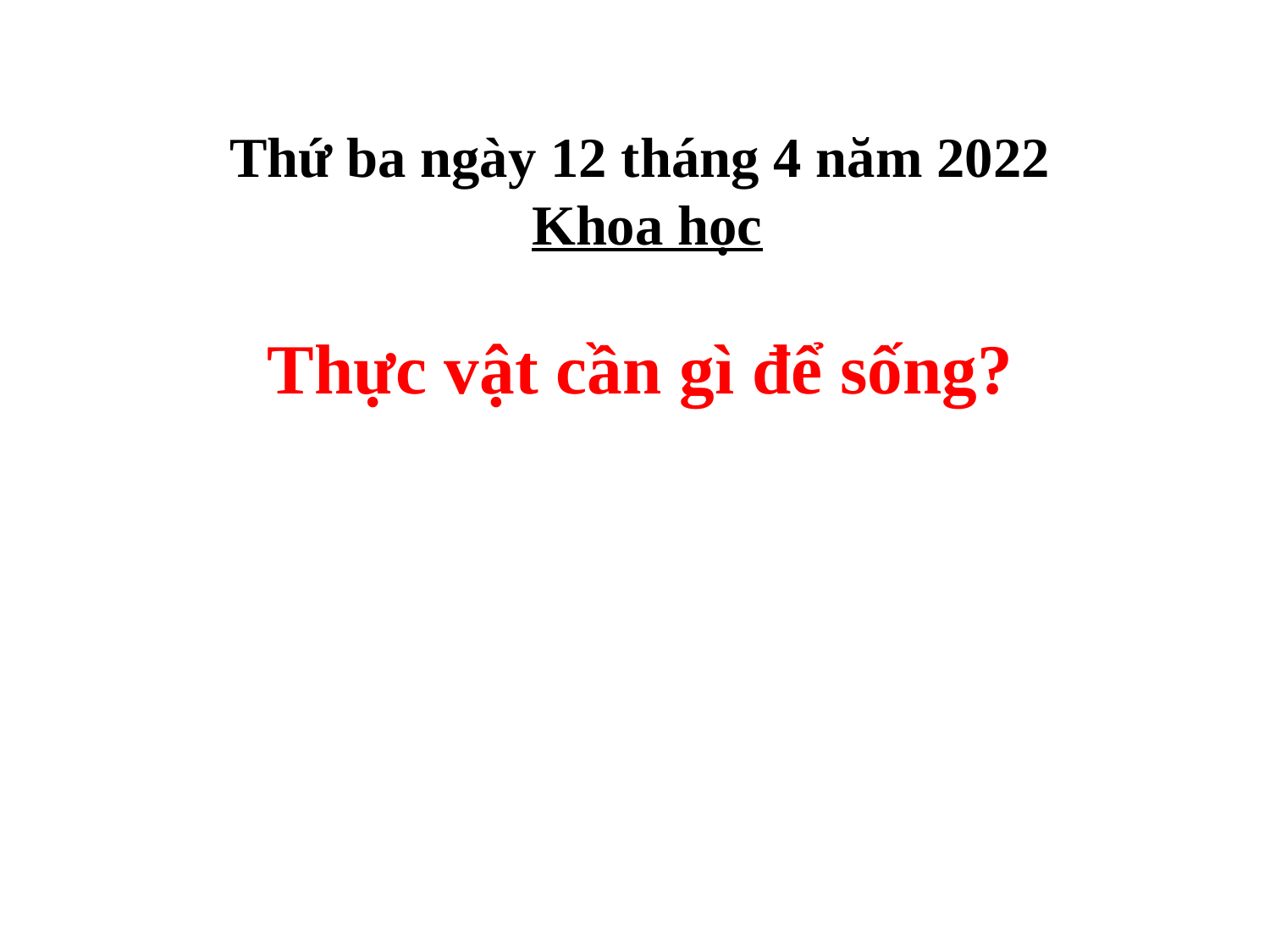

Thứ ba ngày 12 tháng 4 năm 2022
 Khoa học
Thực vật cần gì để sống?